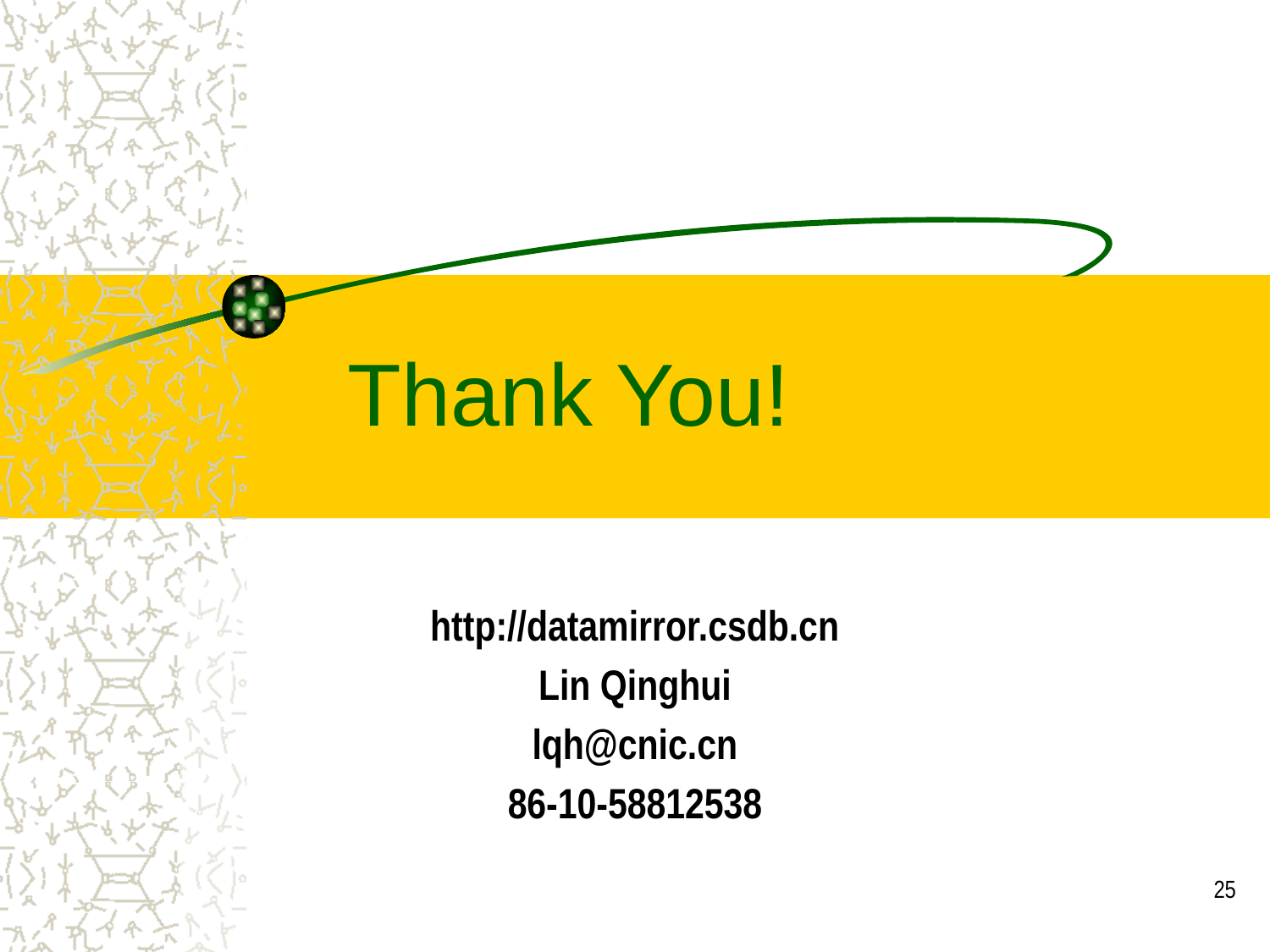

# Thank You!
http://datamirror.csdb.cn
Lin Qinghui
lqh@cnic.cn
86-10-58812538
25